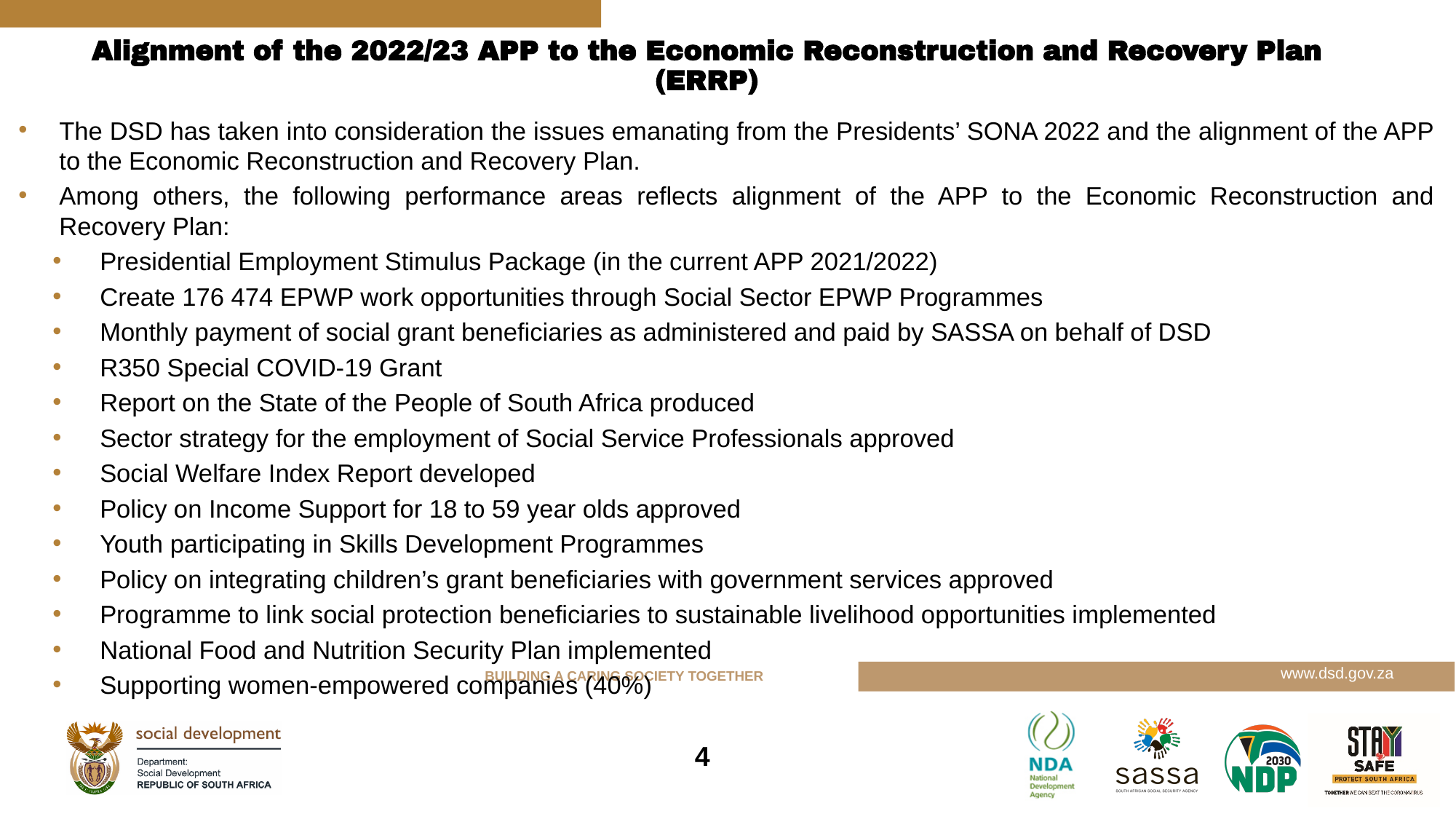

# Alignment of the 2022/23 APP to the Economic Reconstruction and Recovery Plan (ERRP)
The DSD has taken into consideration the issues emanating from the Presidents’ SONA 2022 and the alignment of the APP to the Economic Reconstruction and Recovery Plan.
Among others, the following performance areas reflects alignment of the APP to the Economic Reconstruction and Recovery Plan:
Presidential Employment Stimulus Package (in the current APP 2021/2022)
Create 176 474 EPWP work opportunities through Social Sector EPWP Programmes
Monthly payment of social grant beneficiaries as administered and paid by SASSA on behalf of DSD
R350 Special COVID-19 Grant
Report on the State of the People of South Africa produced
Sector strategy for the employment of Social Service Professionals approved
Social Welfare Index Report developed
Policy on Income Support for 18 to 59 year olds approved
Youth participating in Skills Development Programmes
Policy on integrating children’s grant beneficiaries with government services approved
Programme to link social protection beneficiaries to sustainable livelihood opportunities implemented
National Food and Nutrition Security Plan implemented
Supporting women-empowered companies (40%)
4